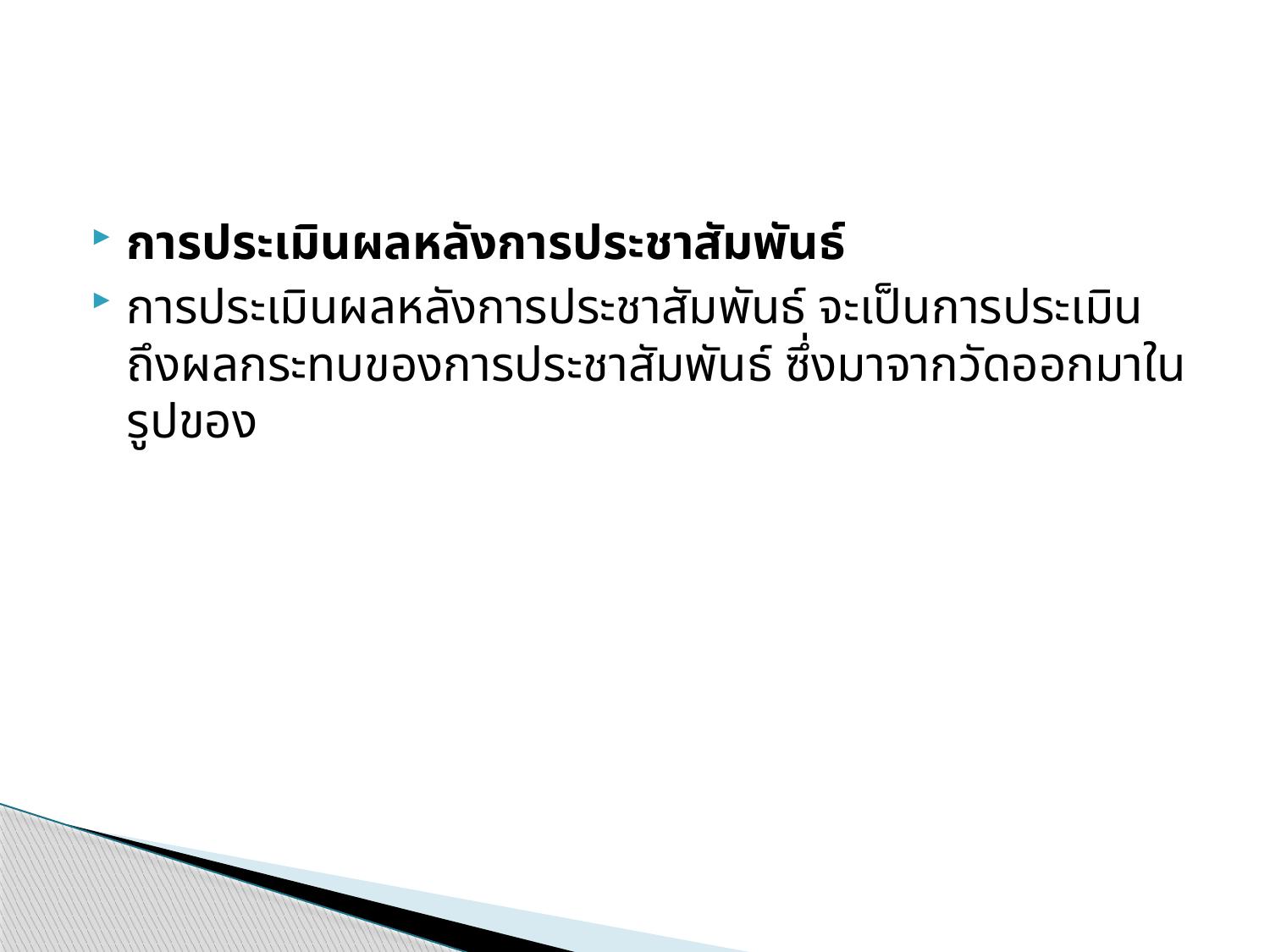

#
การประเมินผลหลังการประชาสัมพันธ์
การประเมินผลหลังการประชาสัมพันธ์ จะเป็นการประเมินถึงผลกระทบของการประชาสัมพันธ์ ซึ่งมาจากวัดออกมาในรูปของ